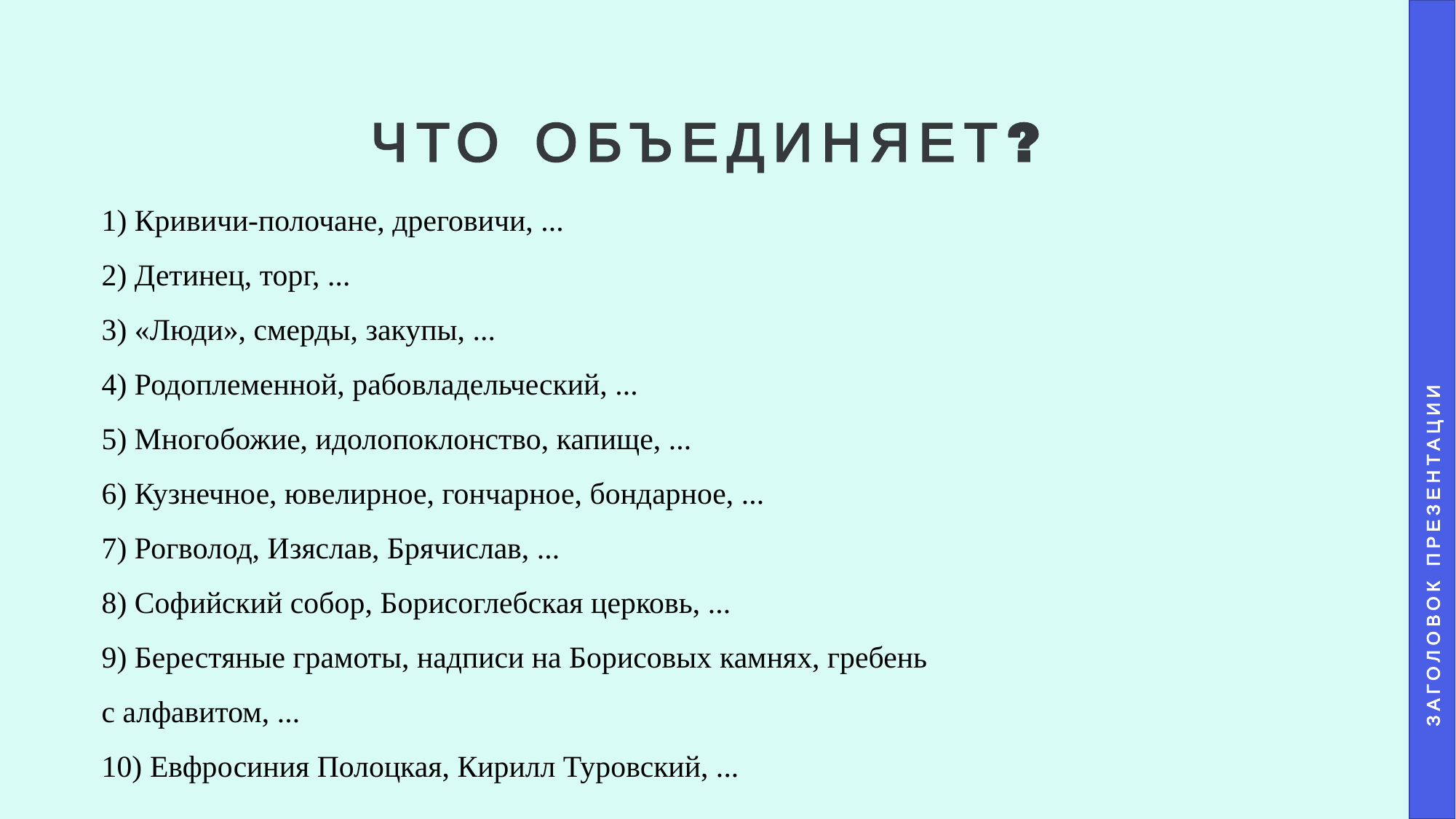

# Что объединяет?
1) Кривичи-полочане, дреговичи, ...
2) Детинец, торг, ...
3) «Люди», смерды, закупы, ...
4) Родоплеменной, рабовладельческий, ...
5) Многобожие, идолопоклонство, капище, ...
6) Кузнечное, ювелирное, гончарное, бондарное, ...
7) Рогволод, Изяслав, Брячислав, ...
8) Софийский собор, Борисоглебская церковь, ...
9) Берестяные грамоты, надписи на Борисовых камнях, гребень
с алфавитом, ...
10) Евфросиния Полоцкая, Кирилл Туровский, ...
Заголовок презентации
8